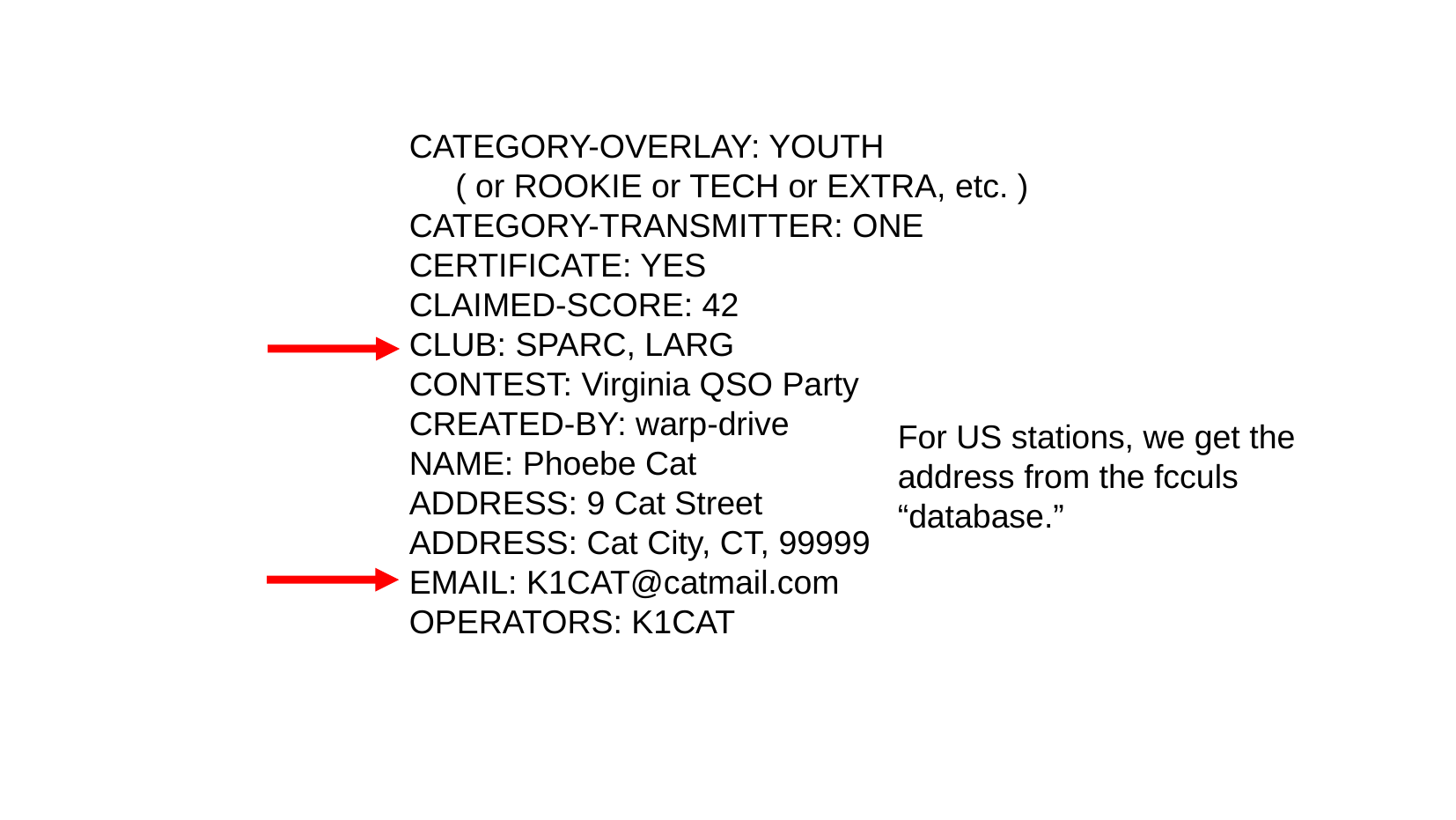

CATEGORY-OVERLAY: YOUTH
     ( or ROOKIE or TECH or EXTRA, etc. )
CATEGORY-TRANSMITTER: ONE
CERTIFICATE: YES
CLAIMED-SCORE: 42
CLUB: SPARC, LARG
CONTEST: Virginia QSO Party
CREATED-BY: warp-drive
NAME: Phoebe Cat
ADDRESS: 9 Cat Street
ADDRESS: Cat City, CT, 99999
EMAIL: K1CAT@catmail.com
OPERATORS: K1CAT

For US stations, we get the address from the fcculs “database.”